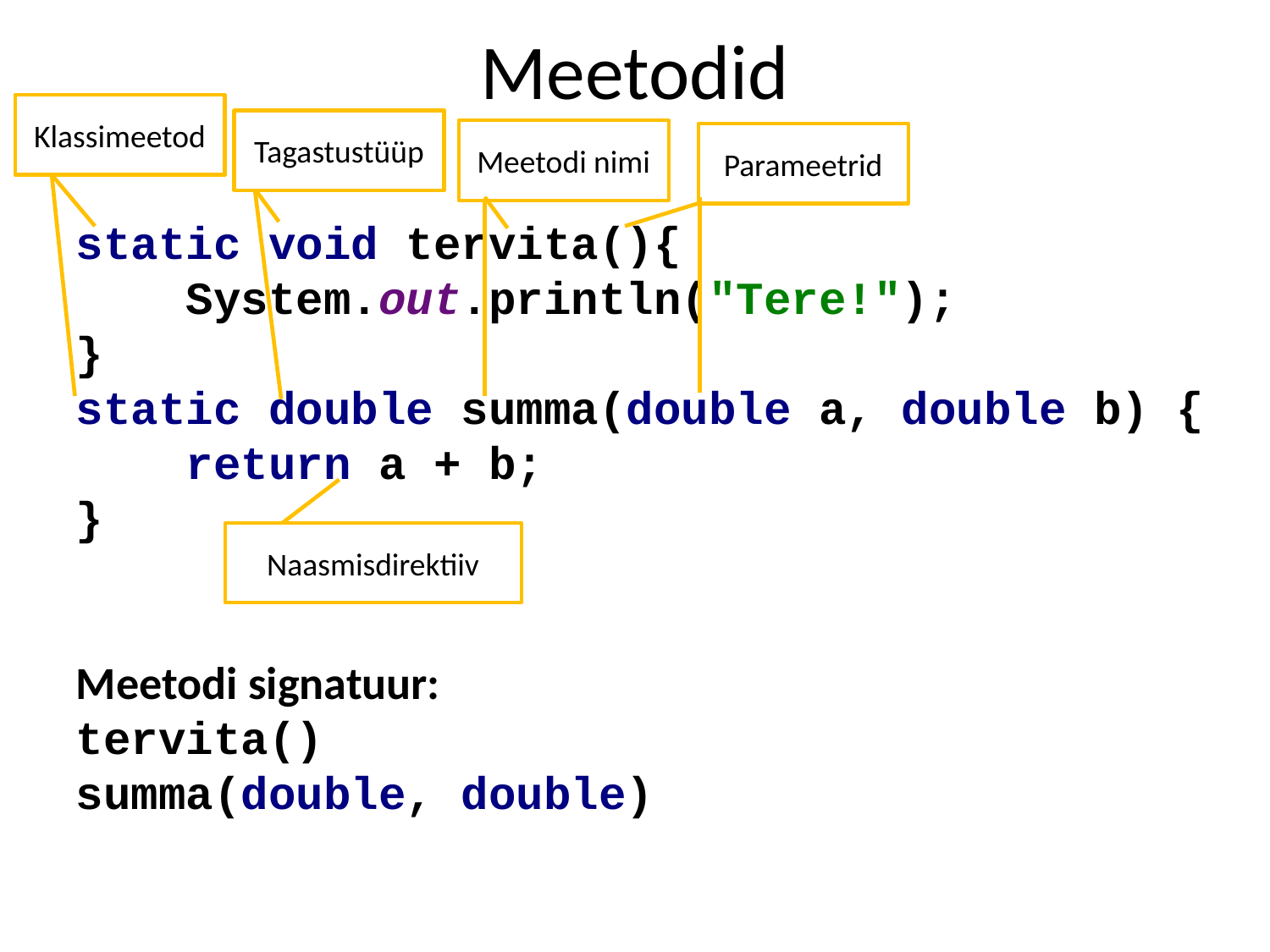

# Meetodid
Klassimeetod
Tagastustüüp
Meetodi nimi
Parameetrid
static void tervita(){
    System.out.println("Tere!");
}
static double summa(double a, double b) {
    return a + b;
}

Meetodi signatuur:
tervita()
summa(double, double)

Naasmisdirektiiv